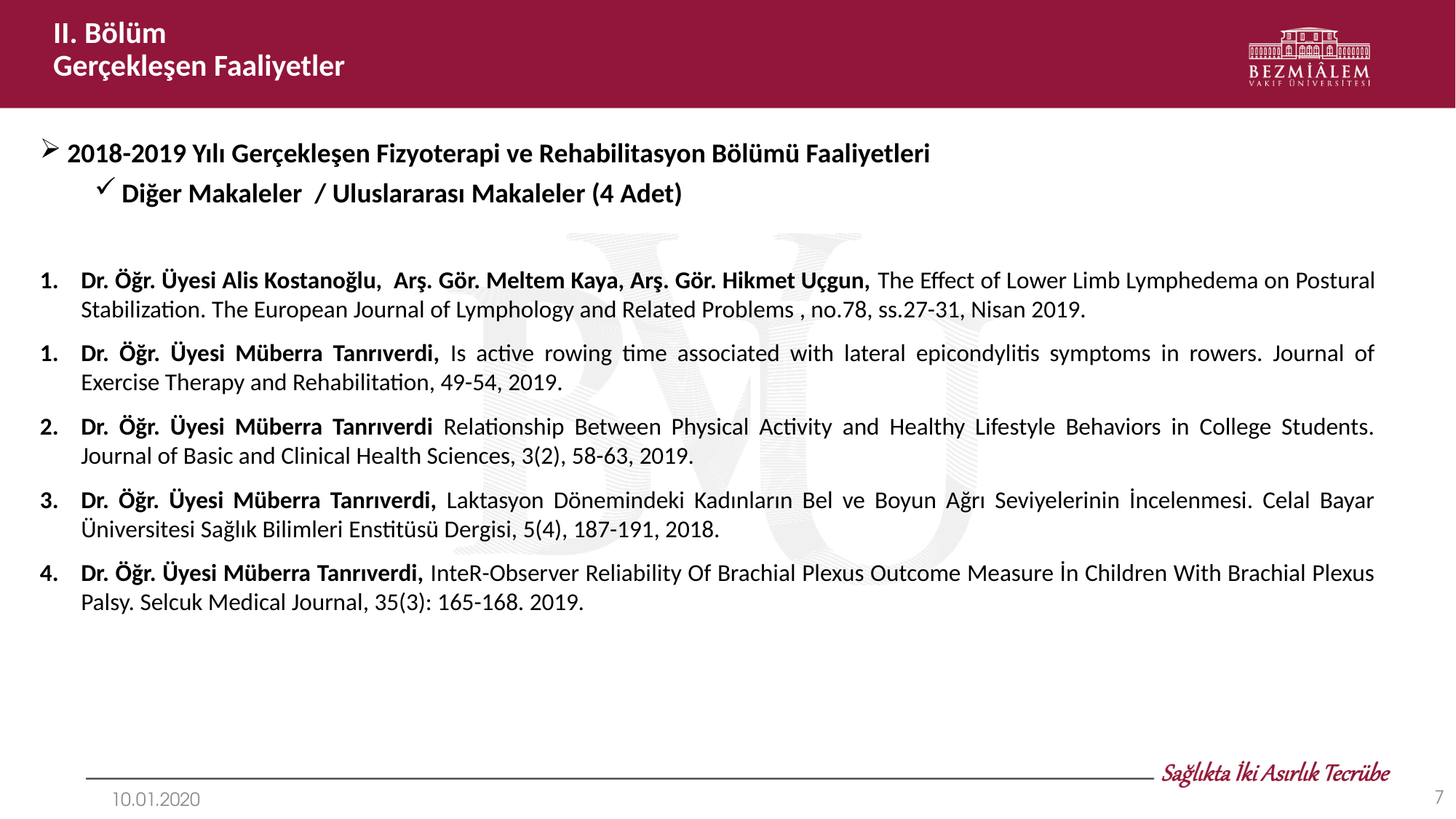

II. Bölüm
Gerçekleşen Faaliyetler
2018-2019 Yılı Gerçekleşen Fizyoterapi ve Rehabilitasyon Bölümü Faaliyetleri
Diğer Makaleler  / Uluslararası Makaleler (4 Adet)

Dr. Öğr. Üyesi Alis Kostanoğlu,  Arş. Gör. Meltem Kaya, Arş. Gör. Hikmet Uçgun, The Effect of Lower Limb Lymphedema on Postural Stabilization. The European Journal of Lymphology and Related Problems , no.78, ss.27-31, Nisan 2019.
Dr. Öğr. Üyesi Müberra Tanrıverdi, Is active rowing time associated with lateral epicondylitis symptoms in rowers. Journal of Exercise Therapy and Rehabilitation, 49-54, 2019.
Dr. Öğr. Üyesi Müberra Tanrıverdi Relationship Between Physical Activity and Healthy Lifestyle Behaviors in College Students. Journal of Basic and Clinical Health Sciences, 3(2), 58-63, 2019.
Dr. Öğr. Üyesi Müberra Tanrıverdi, Laktasyon Dönemindeki Kadınların Bel ve Boyun Ağrı Seviyelerinin İncelenmesi. Celal Bayar Üniversitesi Sağlık Bilimleri Enstitüsü Dergisi, 5(4), 187-191, 2018.
Dr. Öğr. Üyesi Müberra Tanrıverdi, InteR-Observer Reliability Of Brachial Plexus Outcome Measure İn Children With Brachial Plexus Palsy. Selcuk Medical Journal, 35(3): 165-168. 2019.

7
10.01.2020